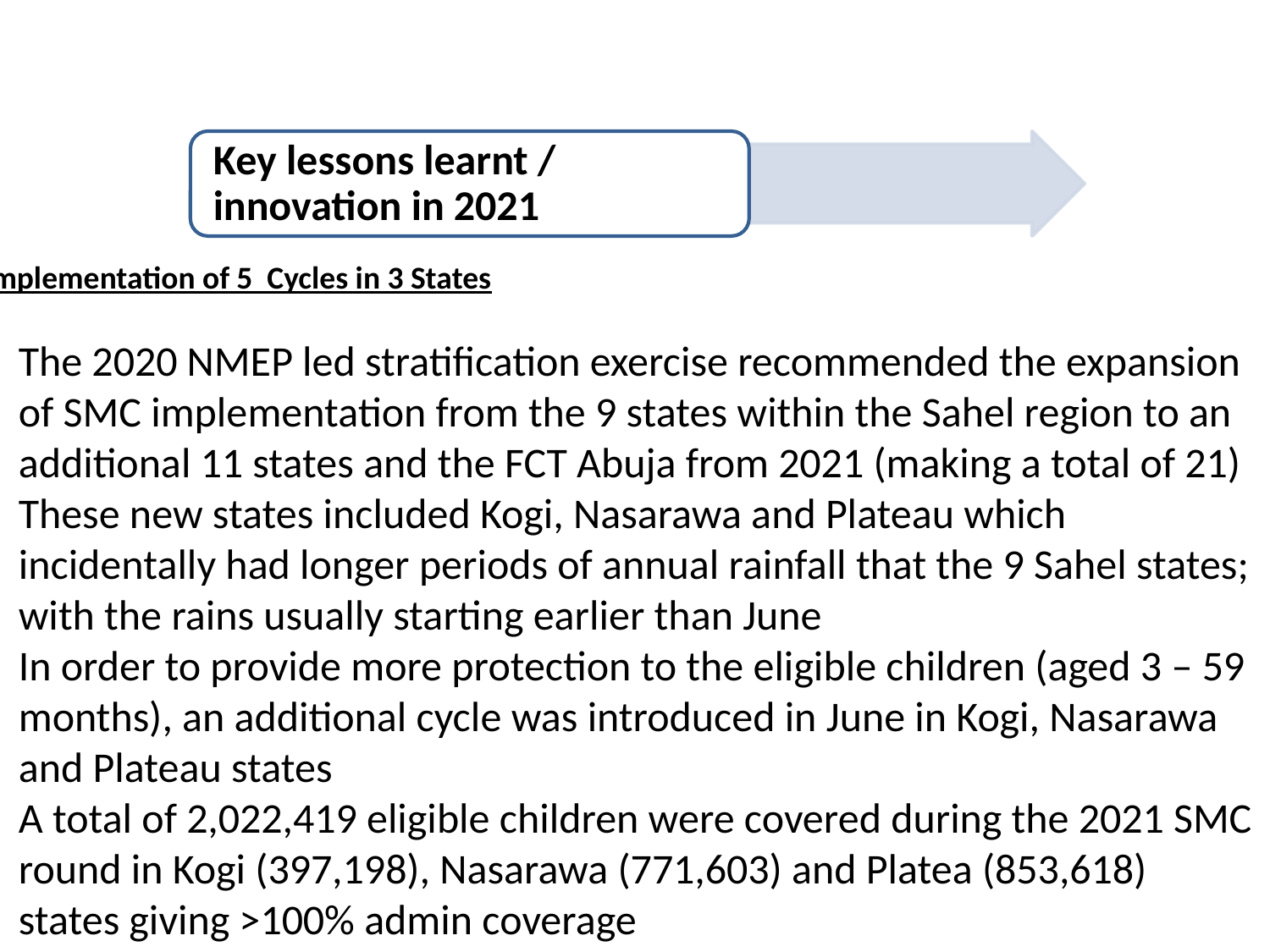

Key lessons learnt / innovation in 2021
Implementation of 5  Cycles in 3 States

The 2020 NMEP led stratification exercise recommended the expansion of SMC implementation from the 9 states within the Sahel region to an additional 11 states and the FCT Abuja from 2021 (making a total of 21)
These new states included Kogi, Nasarawa and Plateau which incidentally had longer periods of annual rainfall that the 9 Sahel states; with the rains usually starting earlier than June
In order to provide more protection to the eligible children (aged 3 – 59 months), an additional cycle was introduced in June in Kogi, Nasarawa and Plateau states
A total of 2,022,419 eligible children were covered during the 2021 SMC round in Kogi (397,198), Nasarawa (771,603) and Platea (853,618) states giving >100% admin coverage
During the period of implementation, some lessons were learnt